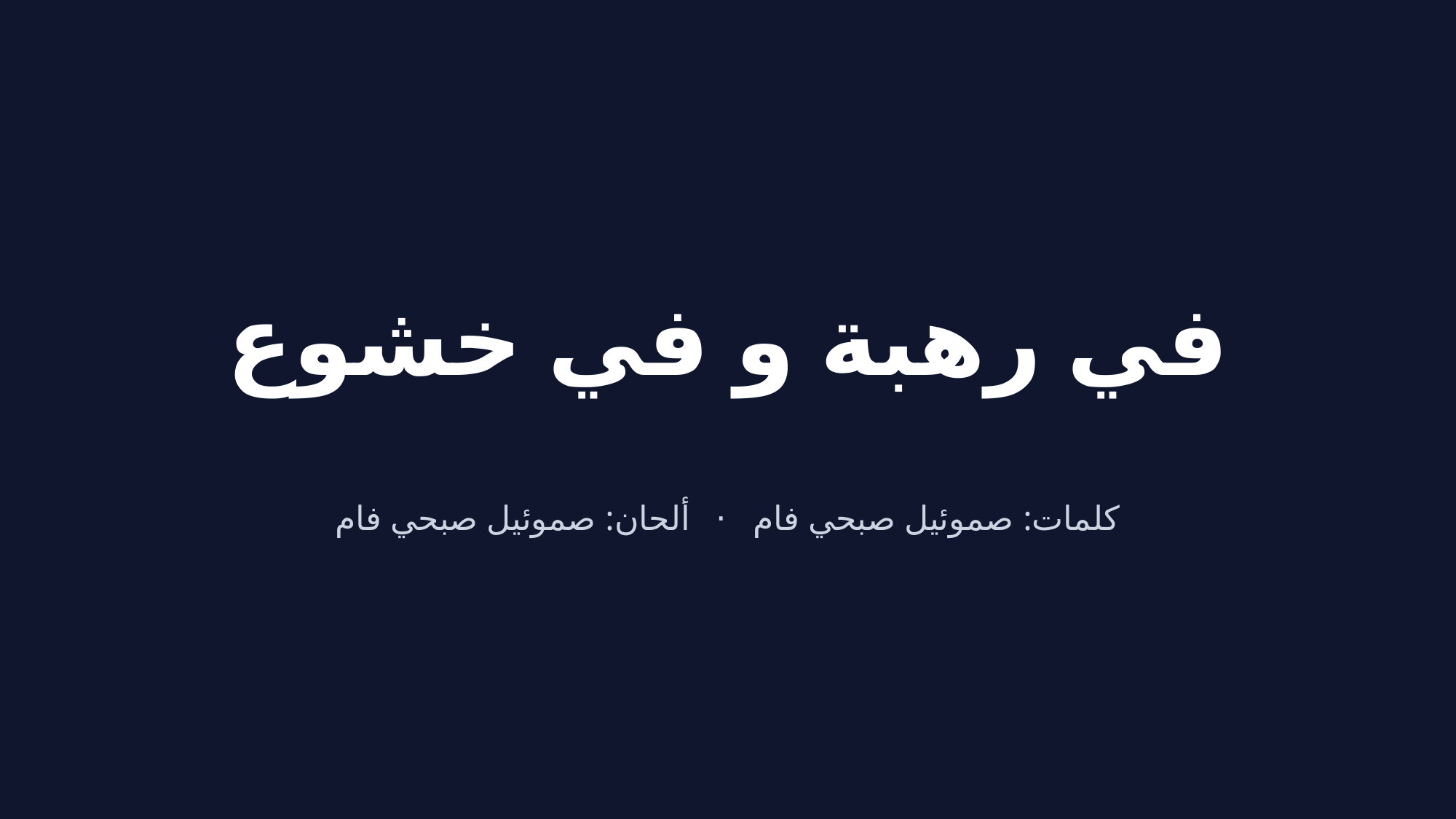

في رهبة و في خشوع
كلمات: صموئيل صبحي فام   ·   ألحان: صموئيل صبحي فام